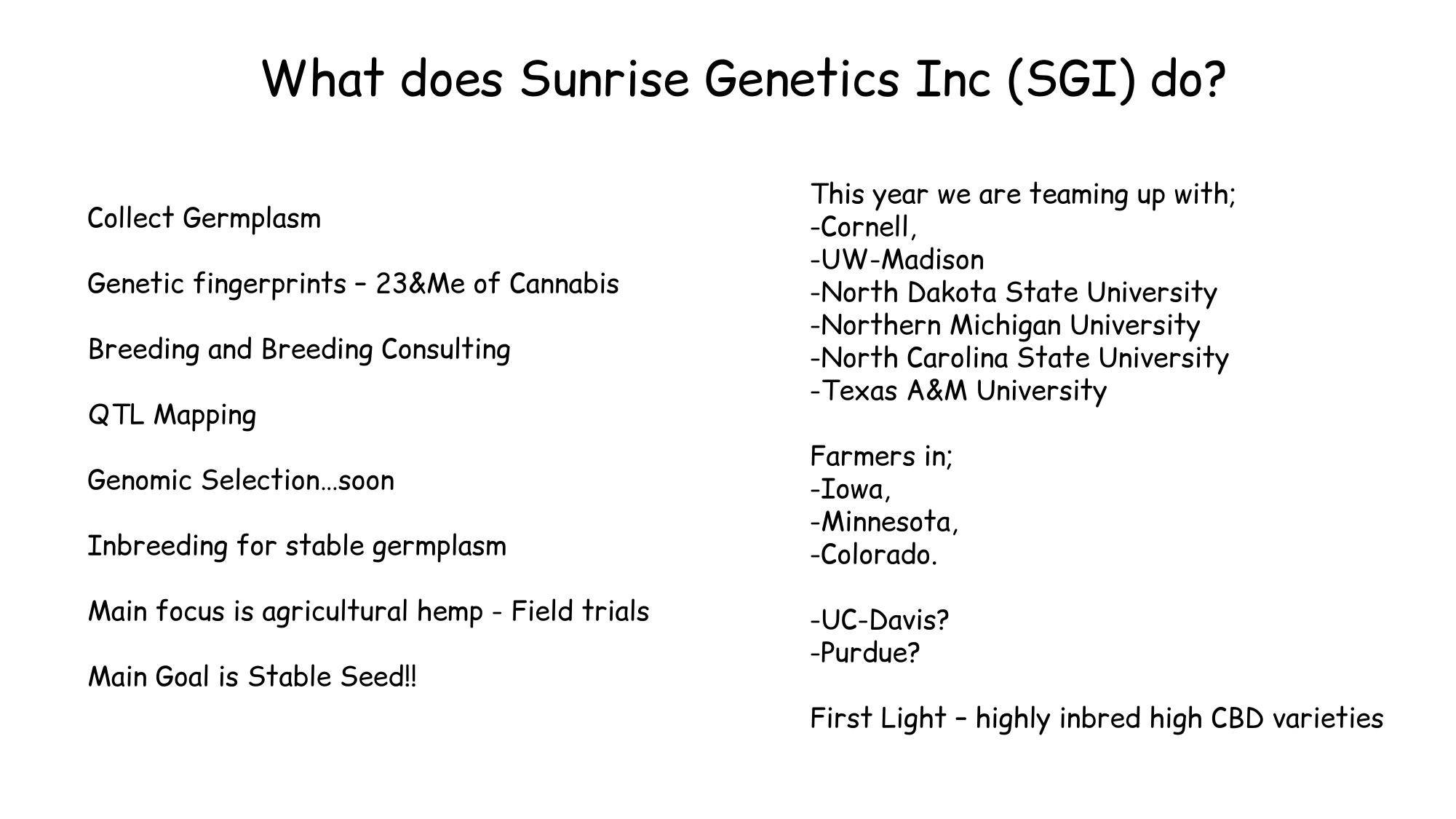

What does Sunrise Genetics Inc (SGI) do?
This year we are teaming up with;
-Cornell,
-UW-Madison
-North Dakota State University
-Northern Michigan University
-North Carolina State University
-Texas A&M University

Farmers in;
-Iowa,
-Minnesota,
-Colorado.

-UC-Davis?
-Purdue?

First Light – highly inbred high CBD varieties

Collect Germplasm

Genetic fingerprints – 23&Me of Cannabis

Breeding and Breeding Consulting

QTL Mapping

Genomic Selection…soon

Inbreeding for stable germplasm

Main focus is agricultural hemp - Field trials

Main Goal is Stable Seed!!